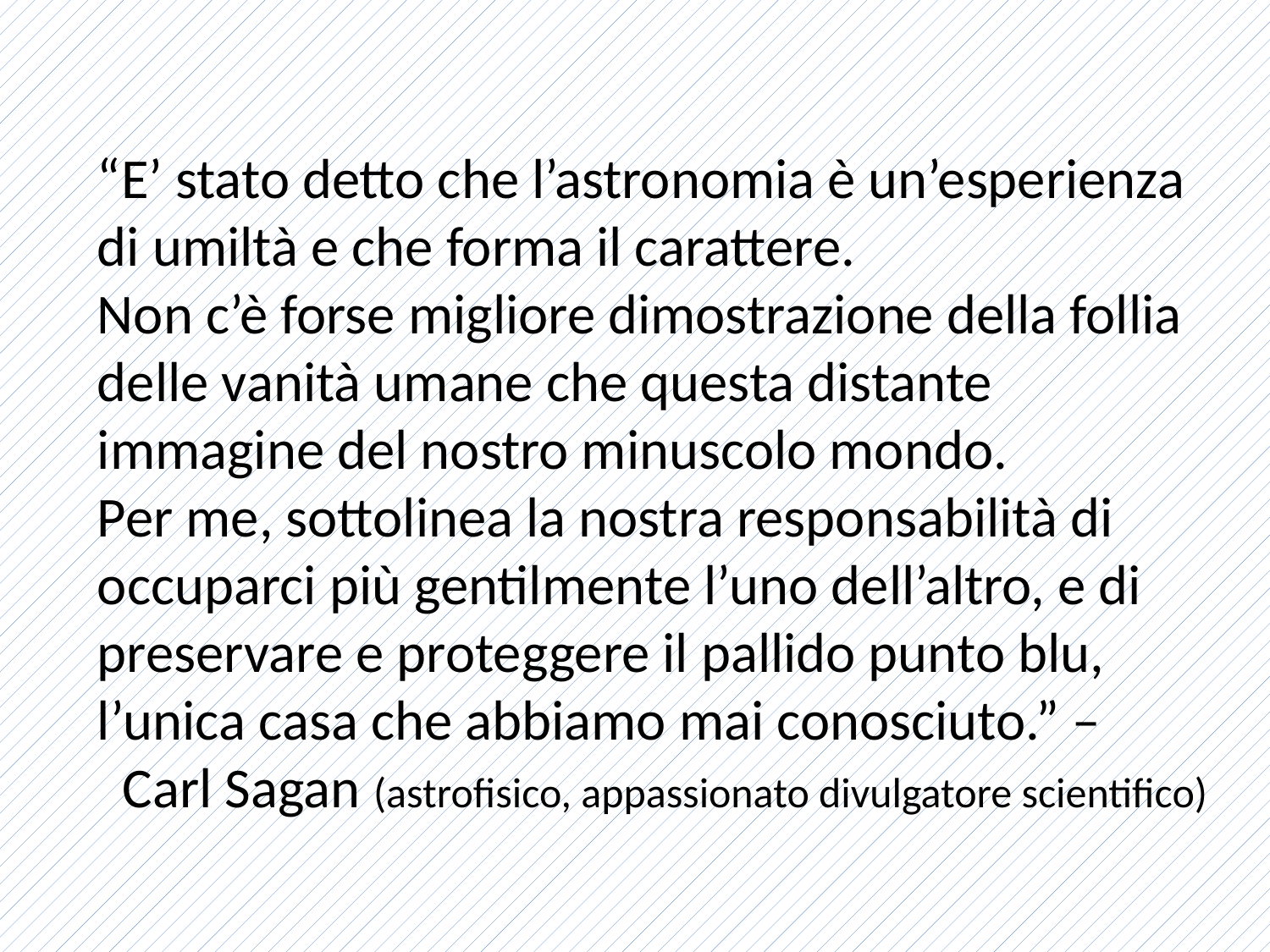

“E’ stato detto che l’astronomia è un’esperienza di umiltà e che forma il carattere.
Non c’è forse migliore dimostrazione della follia delle vanità umane che questa distante immagine del nostro minuscolo mondo.
Per me, sottolinea la nostra responsabilità di occuparci più gentilmente l’uno dell’altro, e di preservare e proteggere il pallido punto blu, l’unica casa che abbiamo mai conosciuto.” –
  Carl Sagan (astrofisico, appassionato divulgatore scientifico)